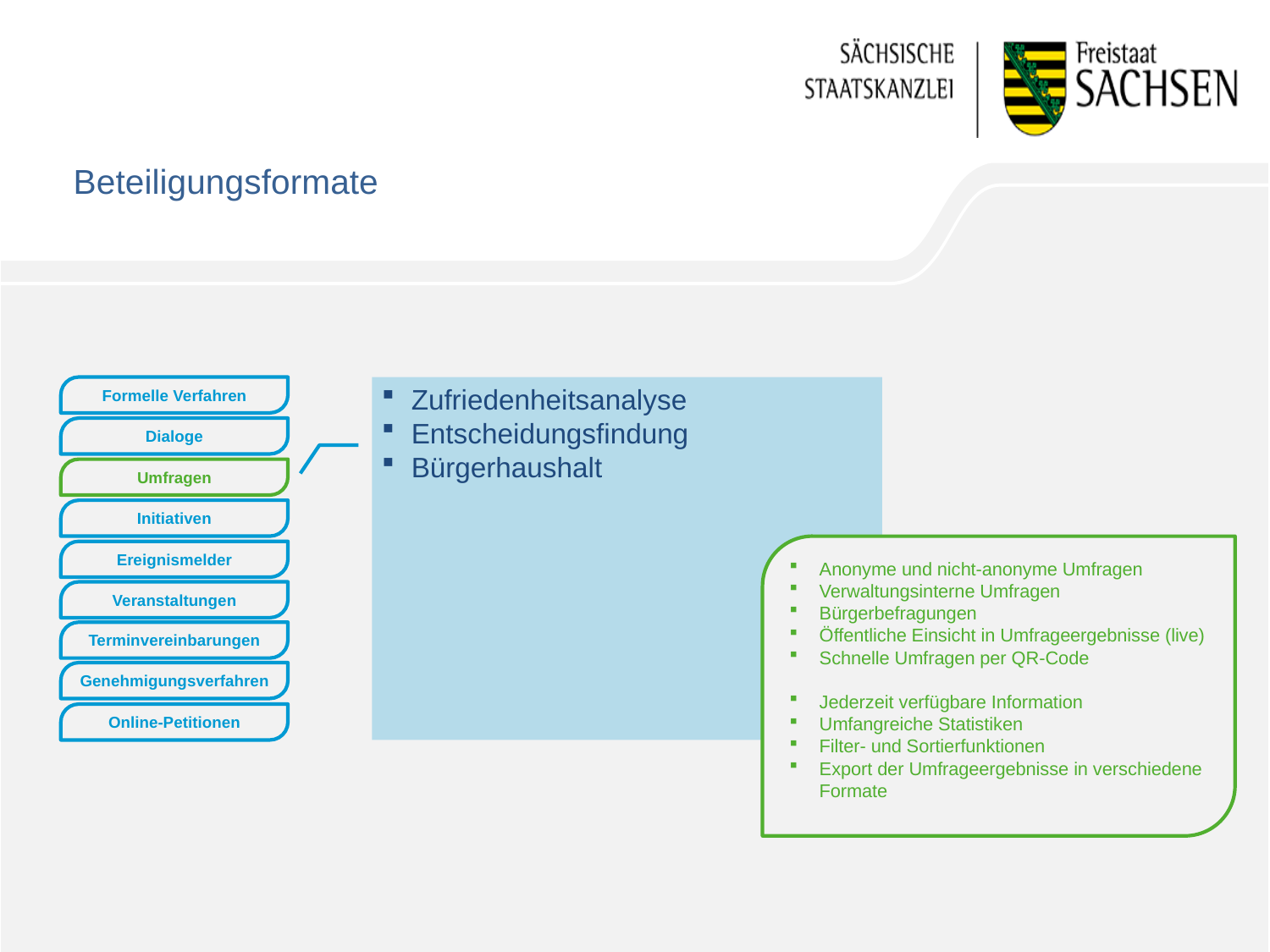

# Beteiligungsformate
Formelle Verfahren
Zufriedenheitsanalyse
Entscheidungsfindung
Bürgerhaushalt
Dialoge
Umfragen
Initiativen
Anonyme und nicht-anonyme Umfragen
Verwaltungsinterne Umfragen
Bürgerbefragungen
Öffentliche Einsicht in Umfrageergebnisse (live)
Schnelle Umfragen per QR-Code
Jederzeit verfügbare Information
Umfangreiche Statistiken
Filter- und Sortierfunktionen
Export der Umfrageergebnisse in verschiedene Formate
Ereignismelder
Veranstaltungen
Terminvereinbarungen
Genehmigungsverfahren
Online-Petitionen